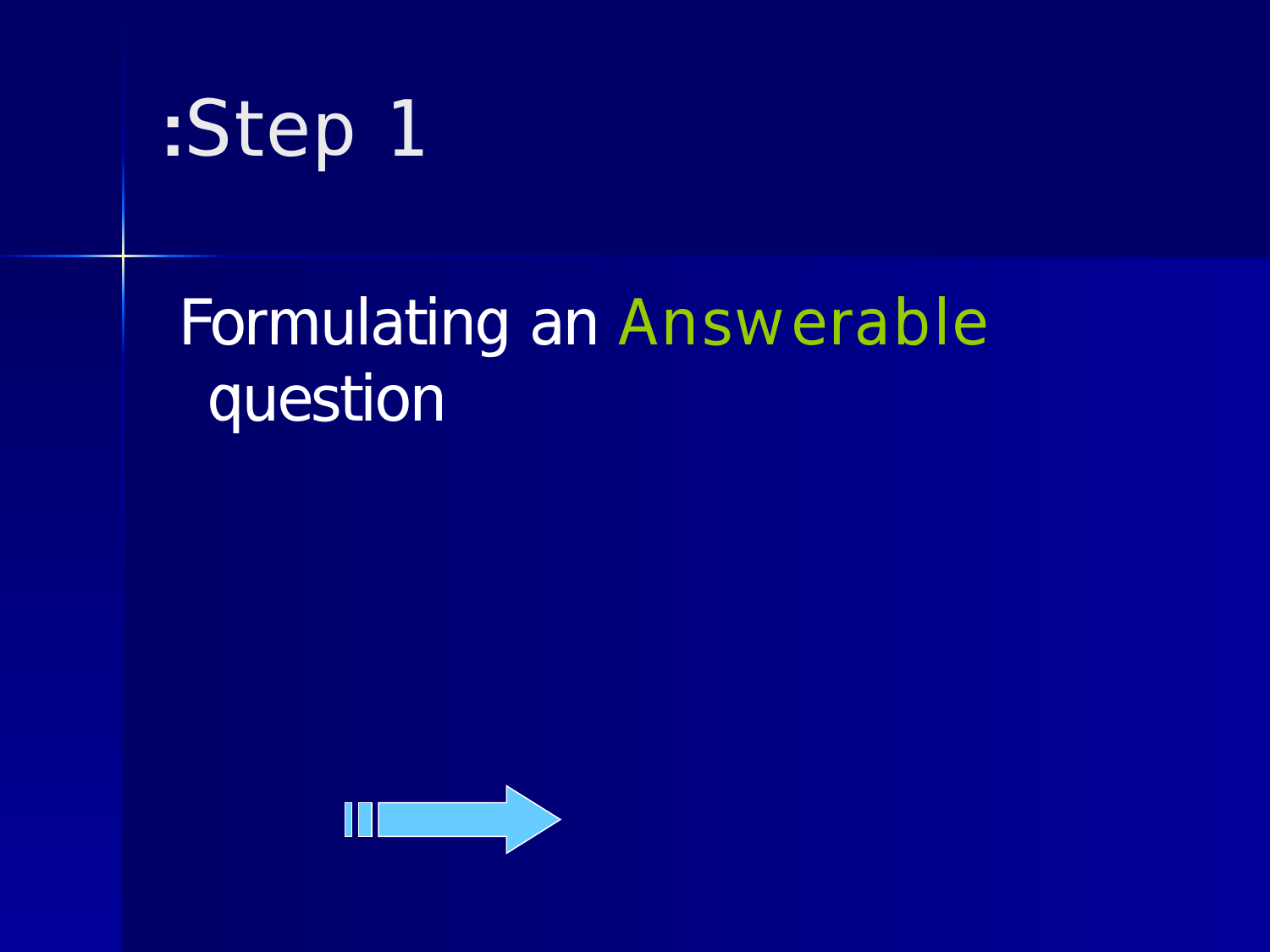

# Step 1:
 Formulating an Answerable question